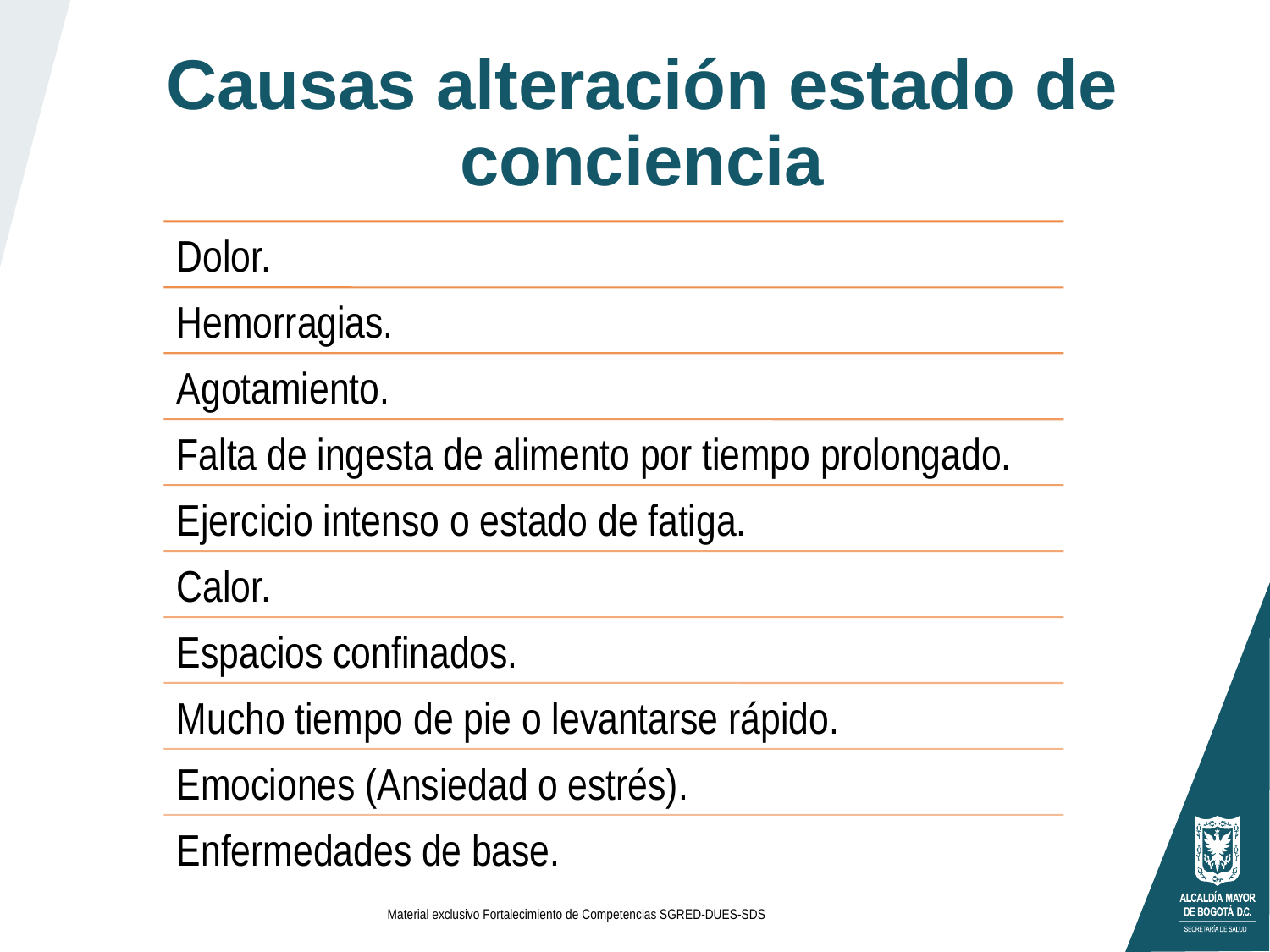

Causas alteración estado de conciencia

Causas alteración estado de conciencia
Dolor.
Hemorragias.
Agotamiento.
Falta de ingesta de alimento por tiempo prolongado.
Ejercicio intenso o estado de fatiga.
Calor.
Espacios confinados.
Mucho tiempo de pie o levantarse rápido.
Emociones (Ansiedad o estrés).
Enfermedades de base.
Material exclusivo Fortalecimiento de Competencias SGRED-DUES-SDS